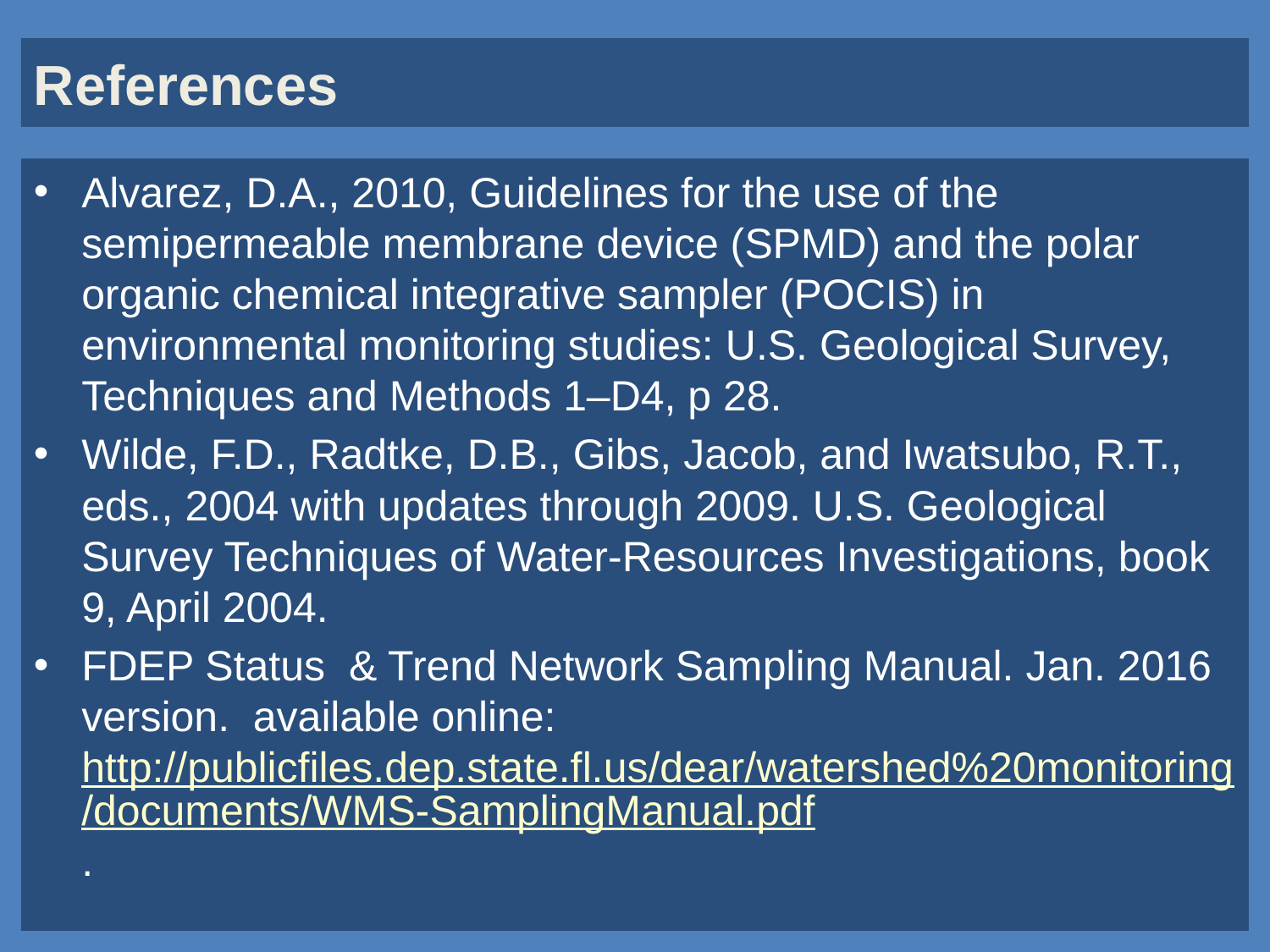

# References
Alvarez, D.A., 2010, Guidelines for the use of the semipermeable membrane device (SPMD) and the polar organic chemical integrative sampler (POCIS) in environmental monitoring studies: U.S. Geological Survey, Techniques and Methods 1–D4, p 28.
Wilde, F.D., Radtke, D.B., Gibs, Jacob, and Iwatsubo, R.T., eds., 2004 with updates through 2009. U.S. Geological Survey Techniques of Water-Resources Investigations, book 9, April 2004.
FDEP Status  & Trend Network Sampling Manual. Jan. 2016 version.  available online: http://publicfiles.dep.state.fl.us/dear/watershed%20monitoring/documents/WMS-SamplingManual.pdf.